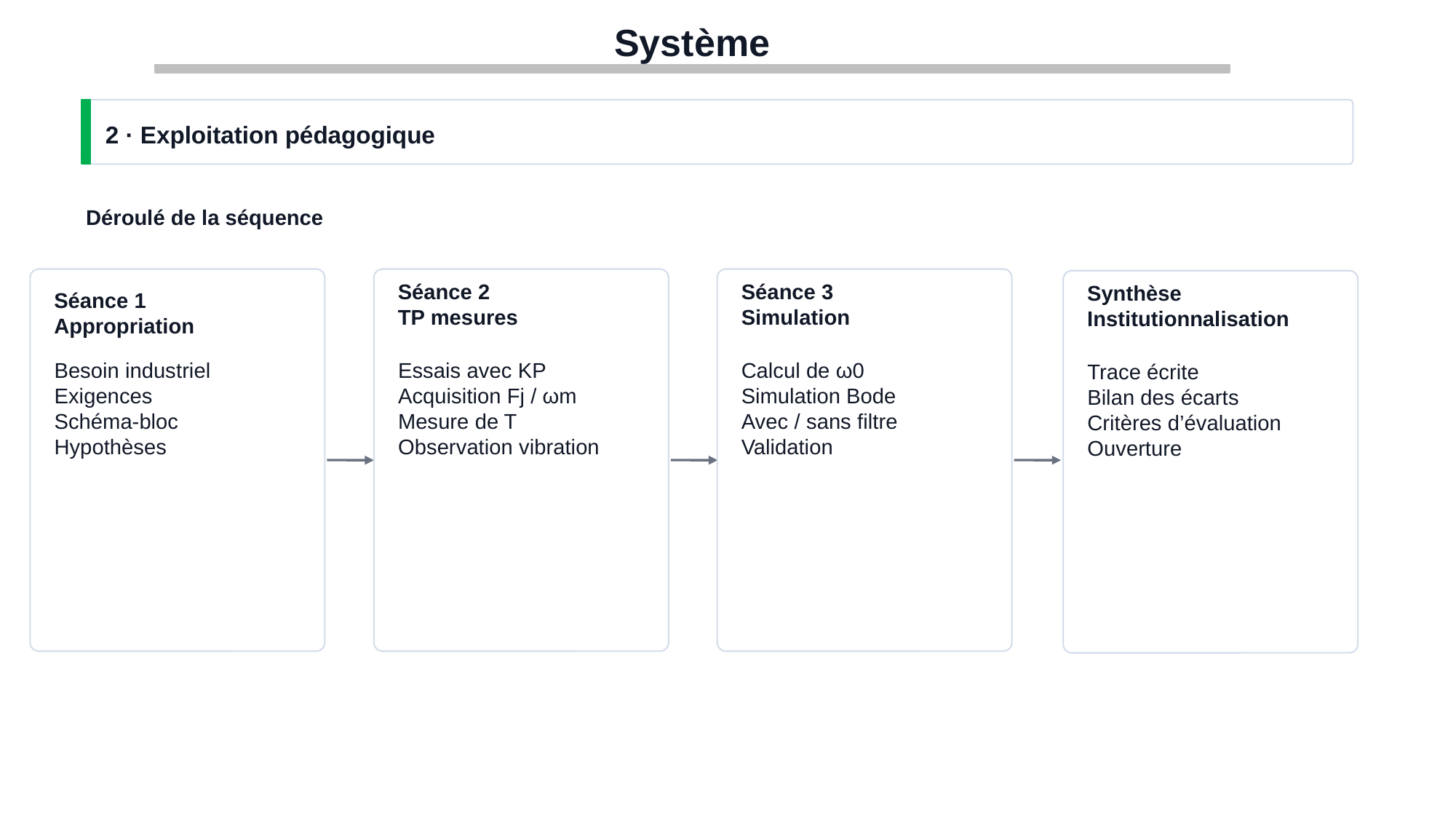

Système

2 · Exploitation pédagogique
Déroulé de la séquence

Séance 1
Appropriation
Besoin industriel
Exigences
Schéma-bloc
Hypothèses

Séance 2
TP mesures
Essais avec KP
Acquisition Fj / ωm
Mesure de T
Observation vibration

Séance 3
Simulation
Calcul de ω0
Simulation Bode
Avec / sans filtre
Validation

Synthèse
Institutionnalisation
Trace écrite
Bilan des écarts
Critères d’évaluation
Ouverture